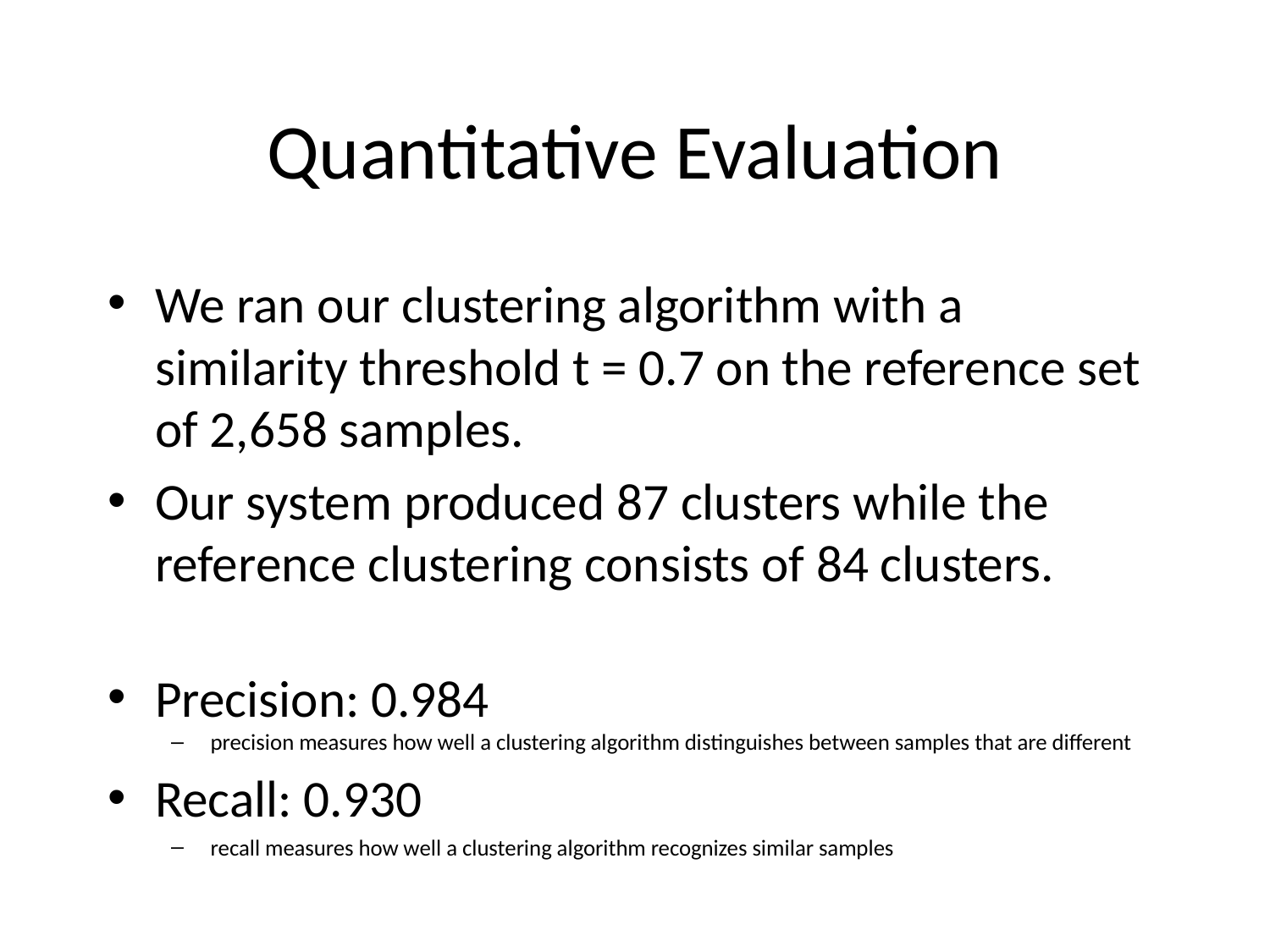

# Quantitative Evaluation
We ran our clustering algorithm with a similarity threshold t = 0.7 on the reference set of 2,658 samples.
Our system produced 87 clusters while the reference clustering consists of 84 clusters.
Precision: 0.984
precision measures how well a clustering algorithm distinguishes between samples that are different
Recall: 0.930
recall measures how well a clustering algorithm recognizes similar samples